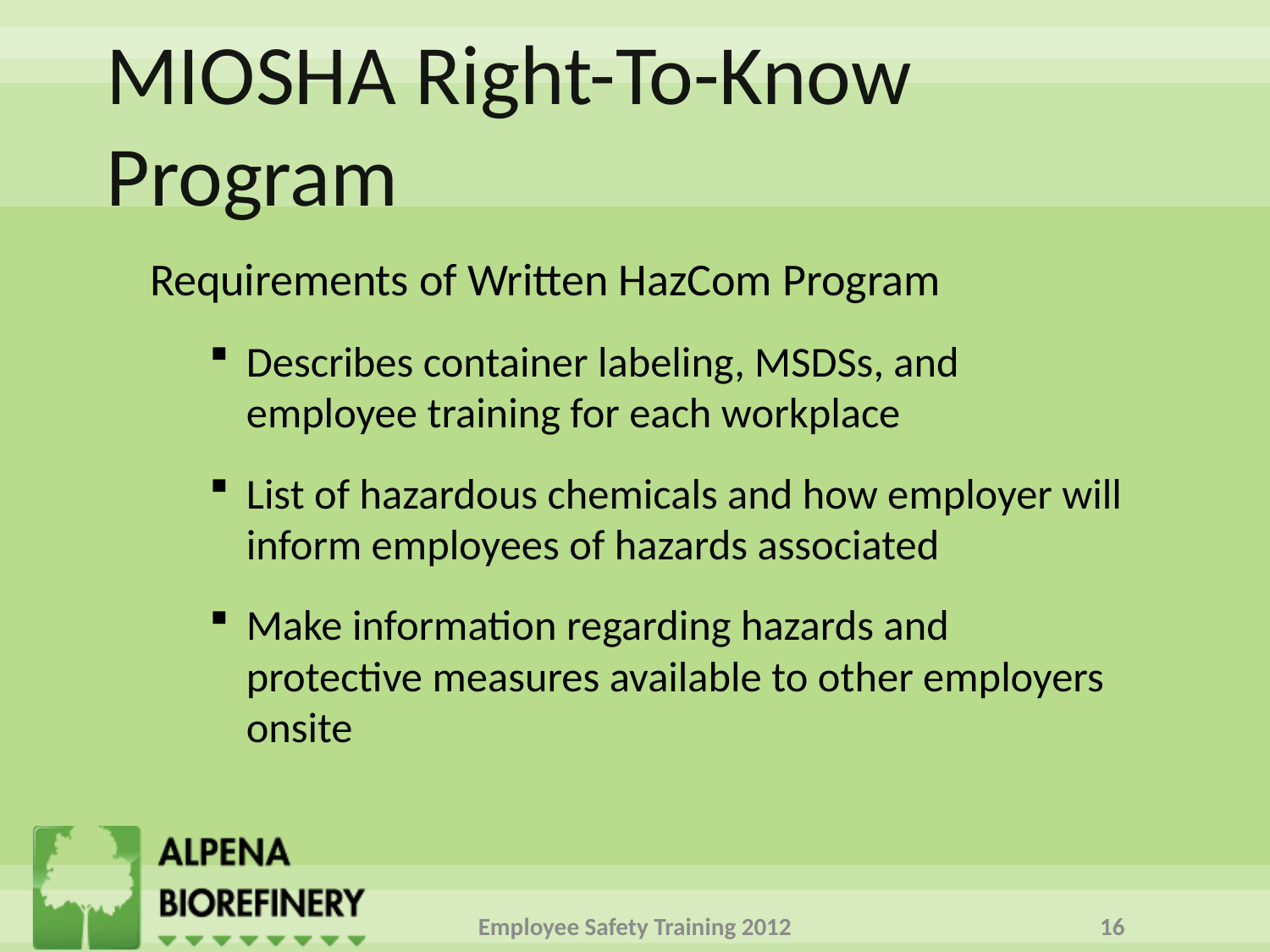

# MIOSHA Right-To-Know Program
Requirements of Written HazCom Program
Describes container labeling, MSDSs, and employee training for each workplace
List of hazardous chemicals and how employer will inform employees of hazards associated
Make information regarding hazards and protective measures available to other employers onsite
Employee Safety Training 2012
16